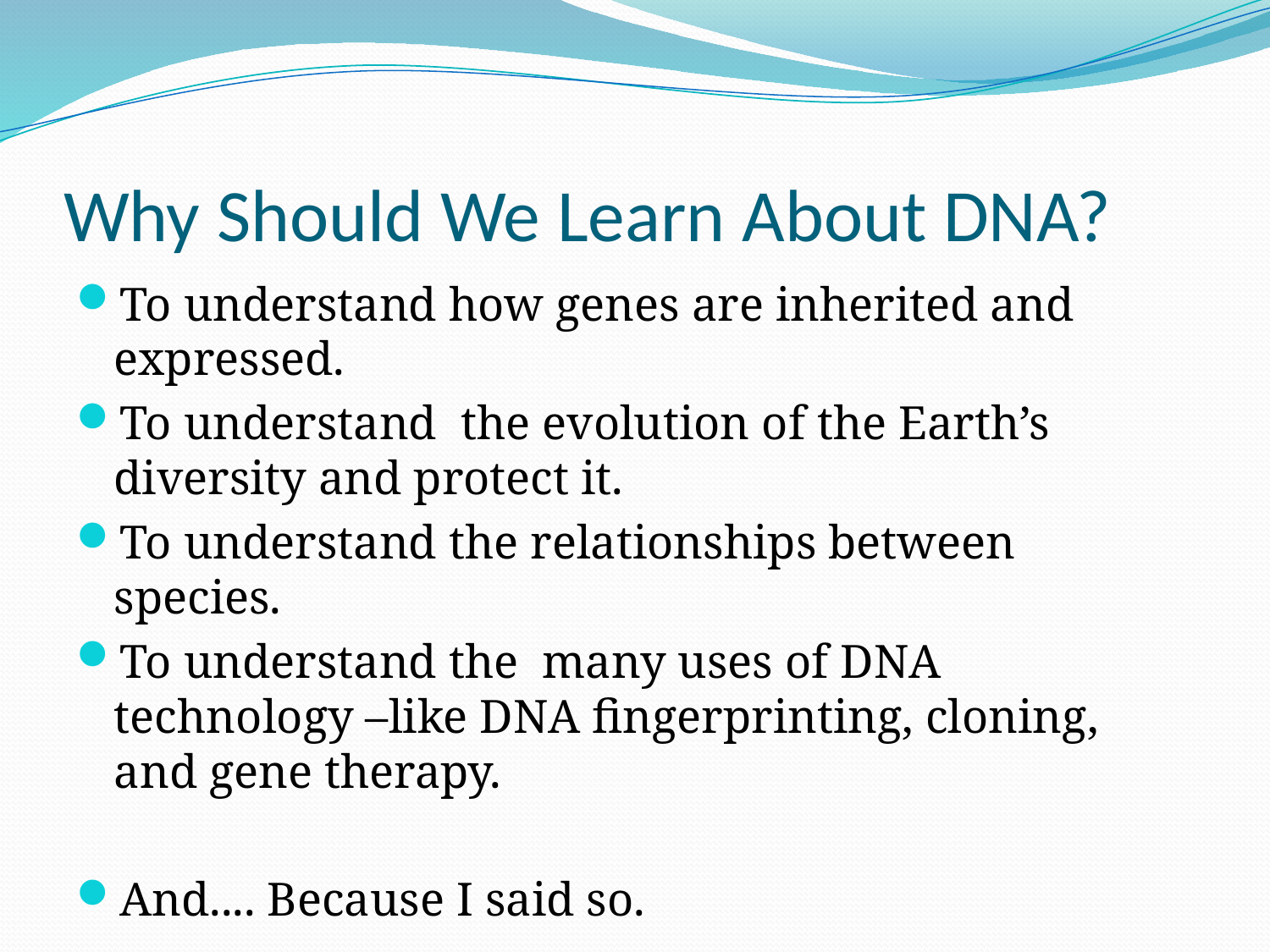

# Why Should We Learn About DNA?
To understand how genes are inherited and expressed.
To understand  the evolution of the Earth’s diversity and protect it.
To understand the relationships between species.
To understand the  many uses of DNA technology –like DNA fingerprinting, cloning,  and gene therapy.

And.... Because I said so.